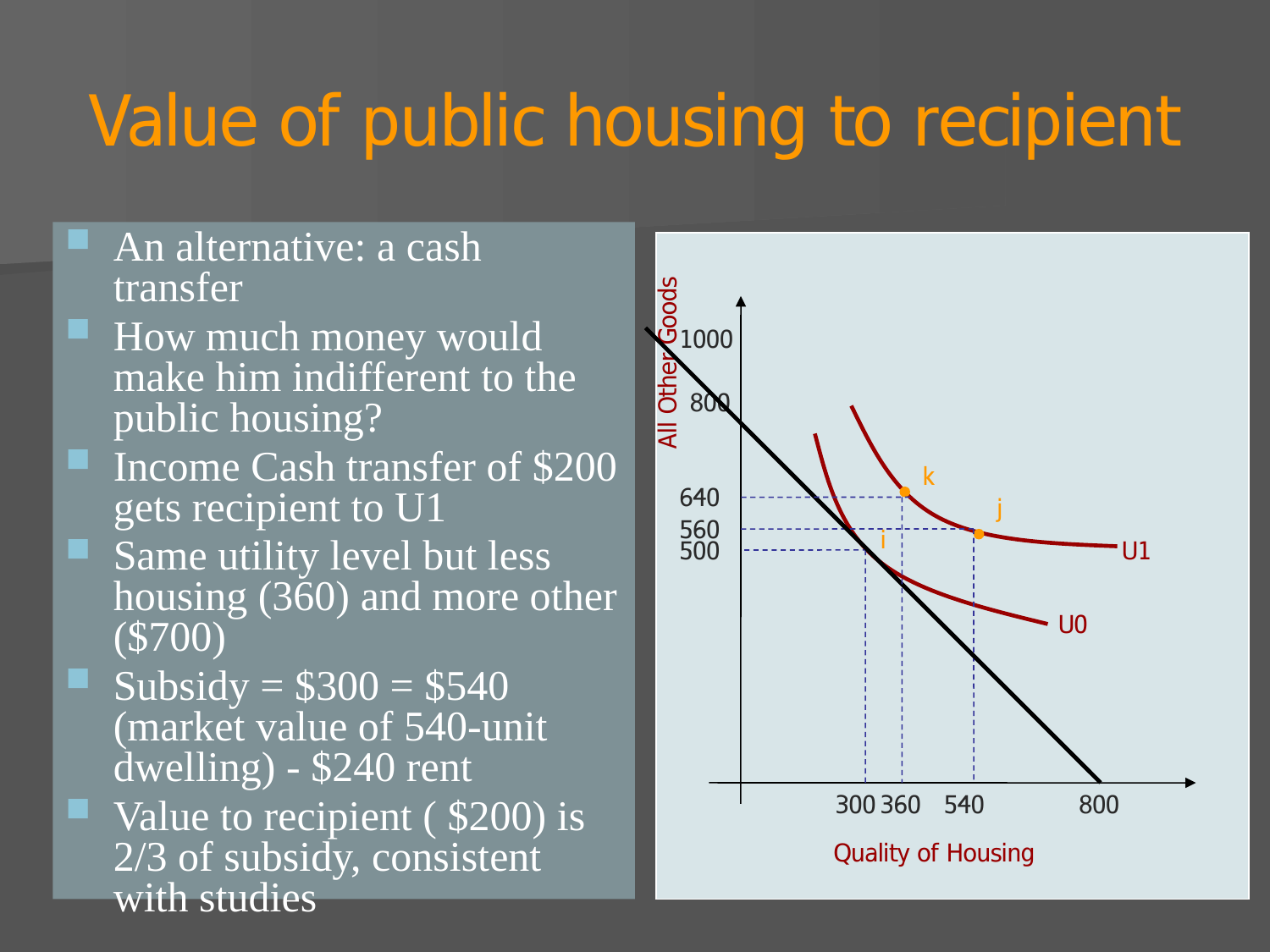

# Value of public housing to recipient
An alternative: a cash transfer
How much money would make him indifferent to the public housing?
Income Cash transfer of $200 gets recipient to U1
Same utility level but less housing (360) and more other ($700)
Subsidy = $300 = $540 (market value of 540-unit dwelling) - $240 rent
Value to recipient ( $200) is 2/3 of subsidy, consistent with studies

1000

All Other Goods
800

k
640

j

560
i
500

U1

U0

300
360
540
800
Quality of Housing